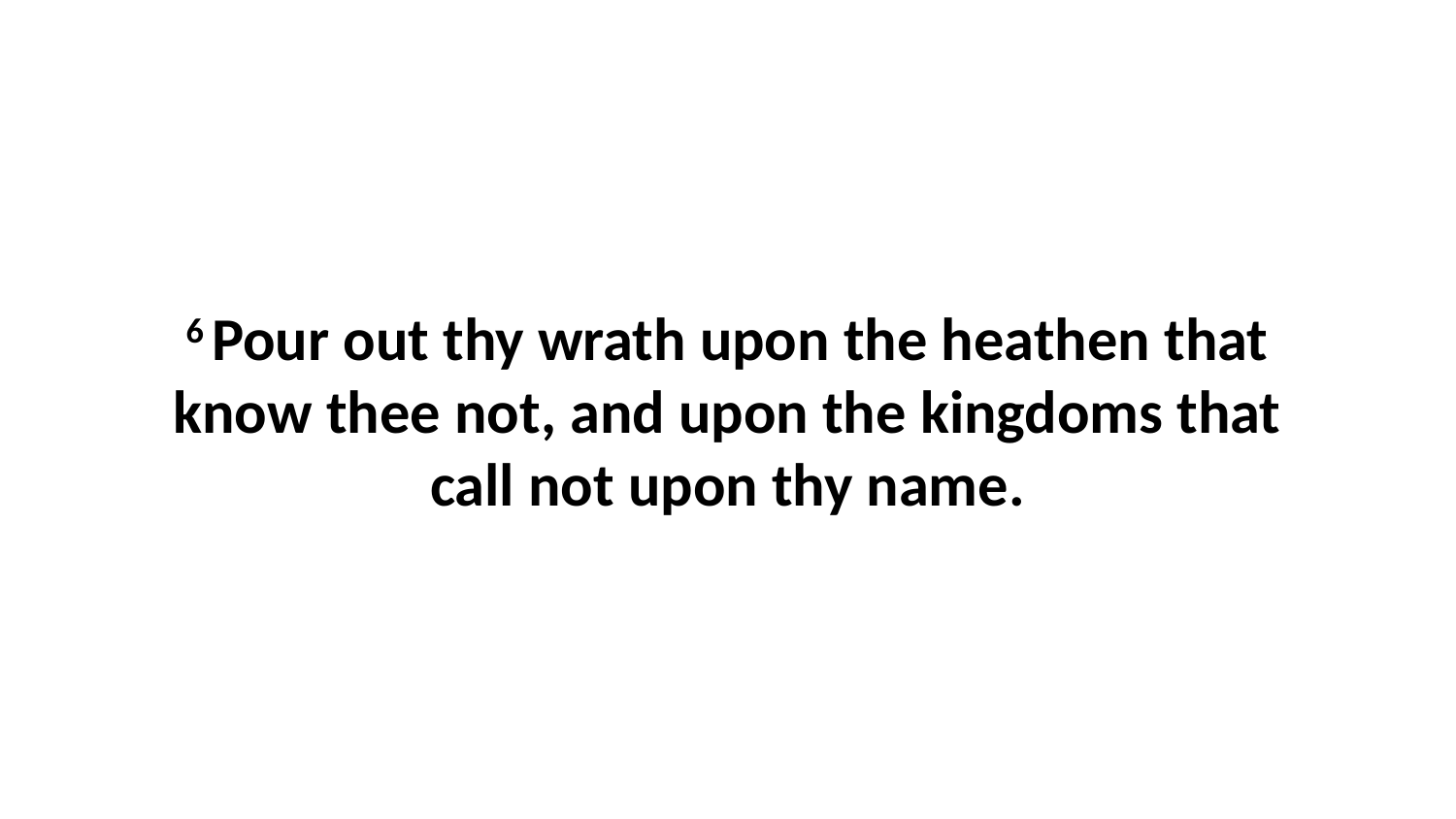

6 Pour out thy wrath upon the heathen that know thee not, and upon the kingdoms that call not upon thy name.